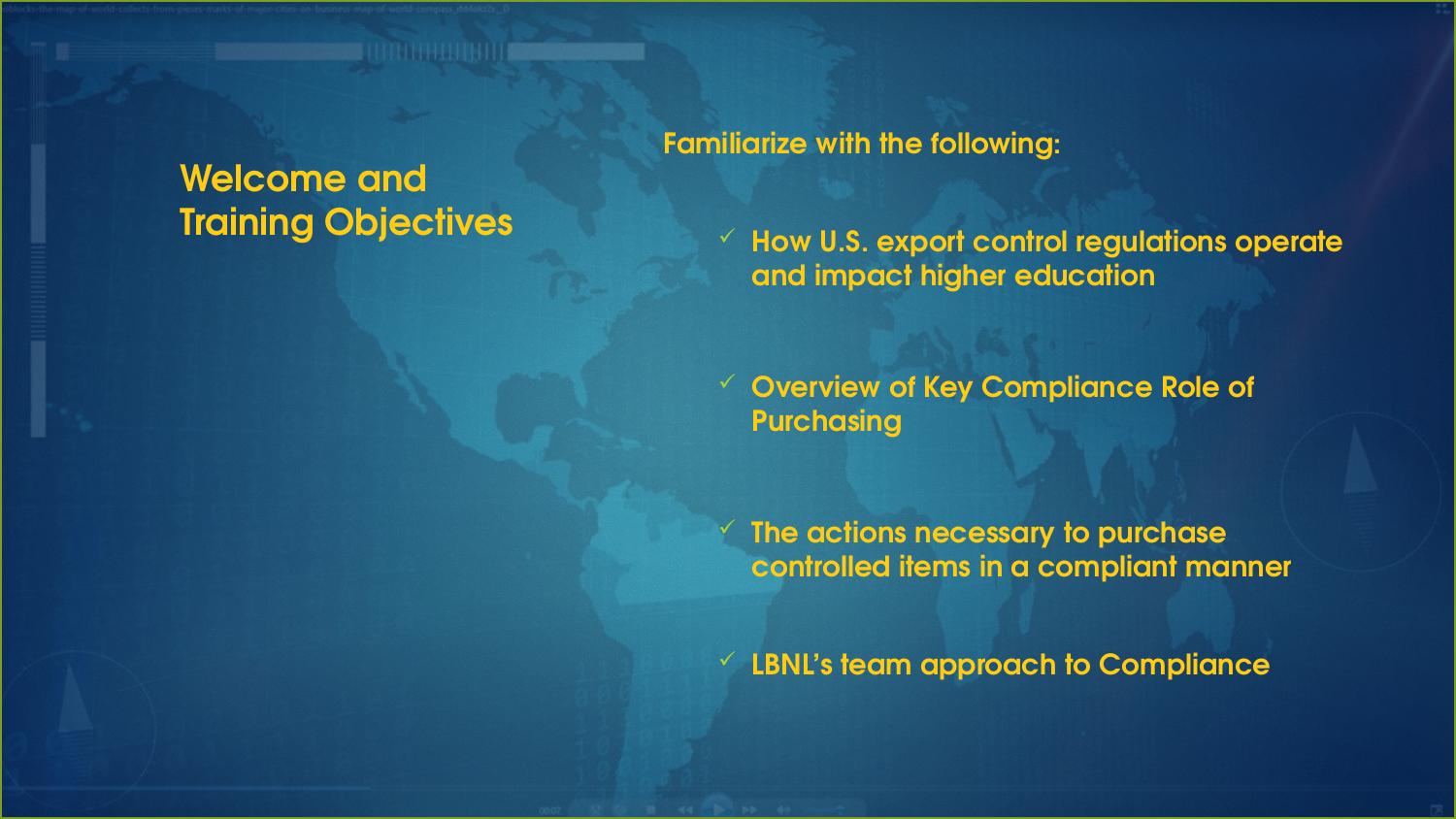

# Welcome and Training Objectives

Familiarize with the following:

How U.S. export control regulations operate and impact higher education

Overview of Key Compliance Role of Purchasing

The actions necessary to purchase controlled items in a compliant manner

LBNL’s team approach to Compliance